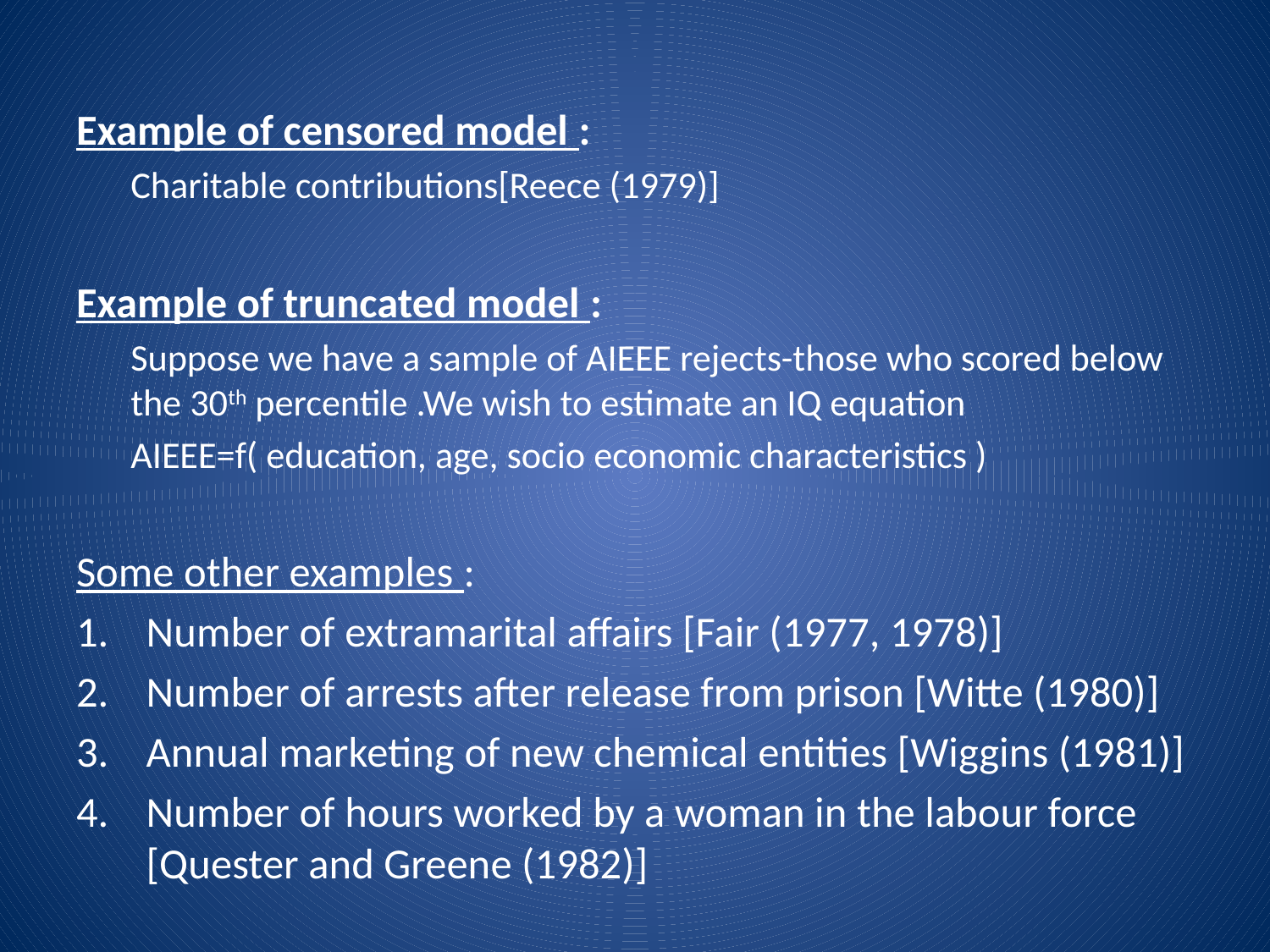

Example of censored model :
Charitable contributions[Reece (1979)]

Example of truncated model :
Suppose we have a sample of AIEEE rejects-those who scored below the 30th percentile .We wish to estimate an IQ equation
AIEEE=f( education, age, socio economic characteristics )

Some other examples :
Number of extramarital affairs [Fair (1977, 1978)]
Number of arrests after release from prison [Witte (1980)]
Annual marketing of new chemical entities [Wiggins (1981)]
Number of hours worked by a woman in the labour force [Quester and Greene (1982)]